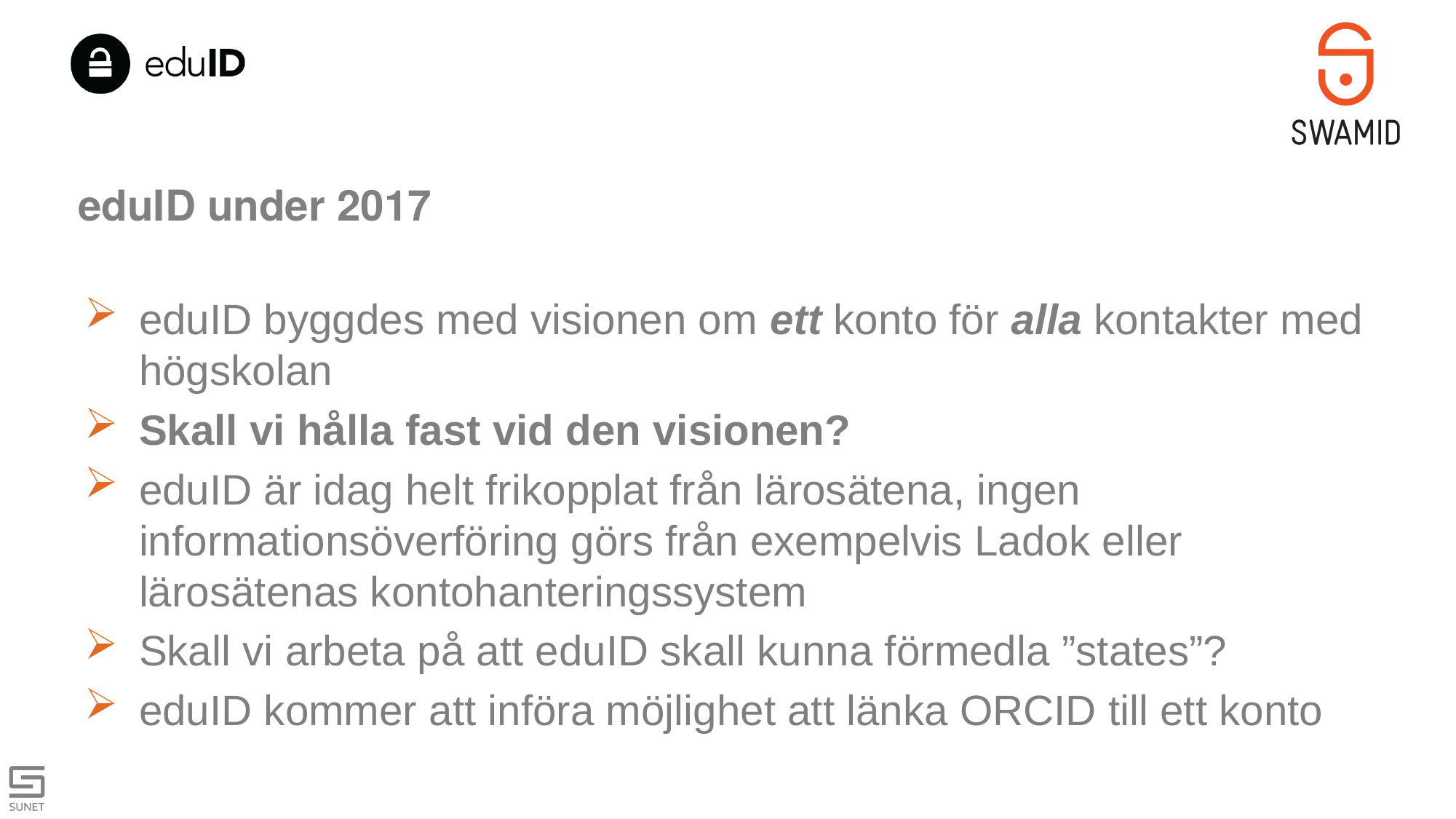

# eduID under 2017
eduID byggdes med visionen om ett konto för alla kontakter med högskolan
Skall vi hålla fast vid den visionen?
eduID är idag helt frikopplat från lärosätena, ingen informationsöverföring görs från exempelvis Ladok eller lärosätenas kontohanteringssystem
Skall vi arbeta på att eduID skall kunna förmedla ”states”?
eduID kommer att införa möjlighet att länka ORCID till ett konto